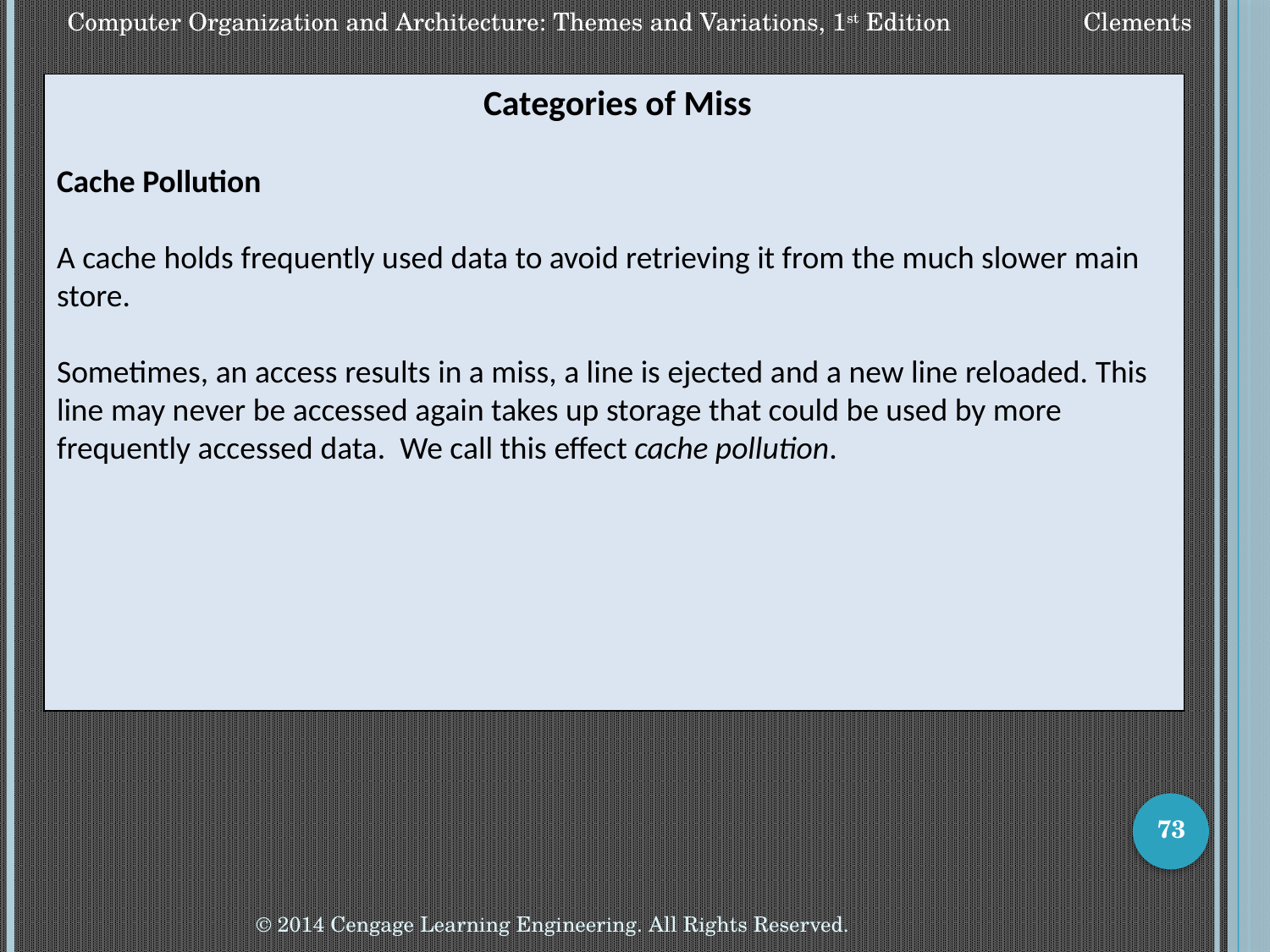

Computer Organization and Architecture: Themes and Variations, 1st Edition 	Clements
 Categories of Miss

Cache Pollution

A cache holds frequently used data to avoid retrieving it from the much slower main store.

Sometimes, an access results in a miss, a line is ejected and a new line reloaded. This line may never be accessed again takes up storage that could be used by more frequently accessed data.  We call this effect cache pollution.

73
© 2014 Cengage Learning Engineering. All Rights Reserved.